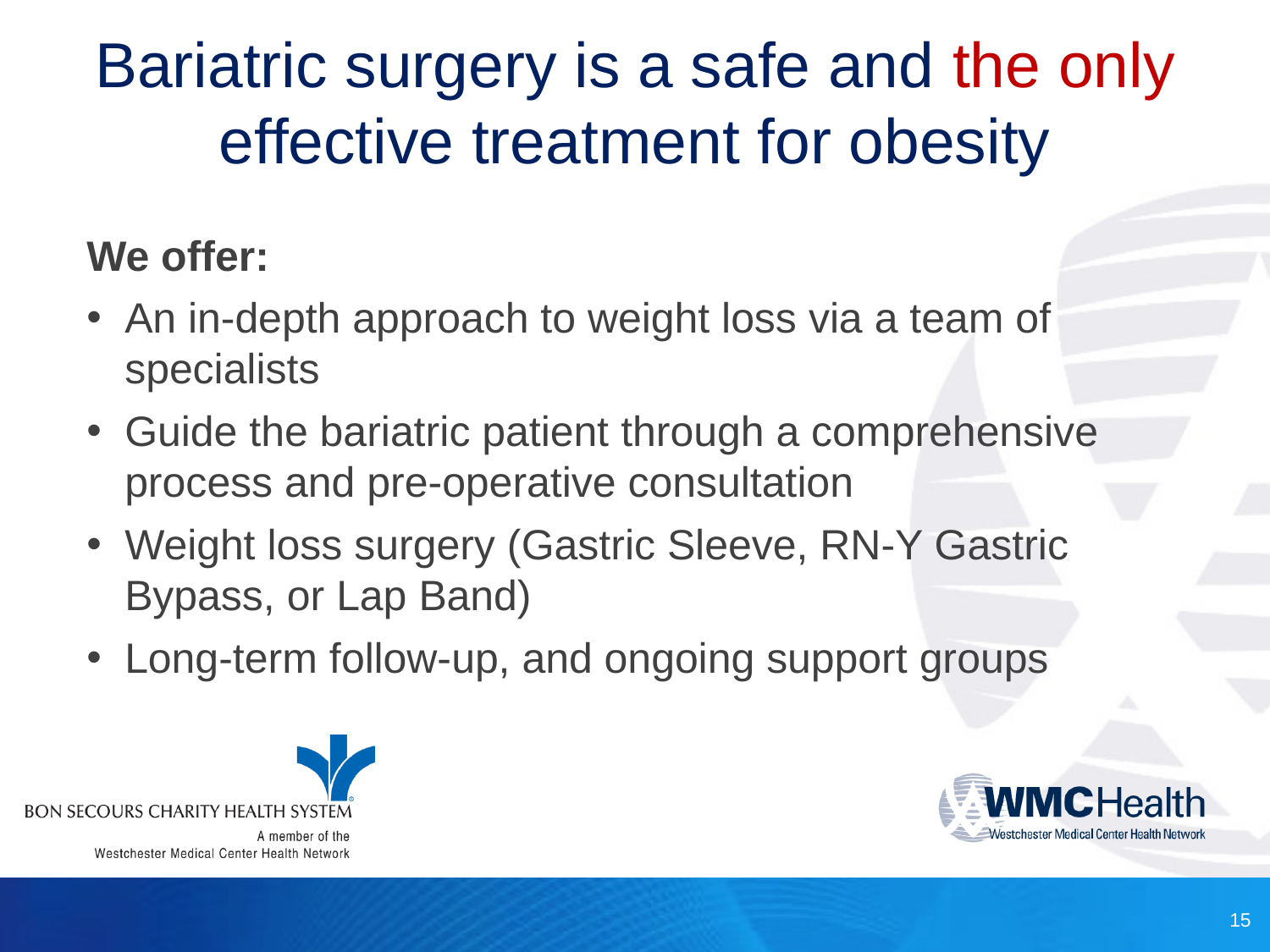

# Bariatric surgery is a safe and the only effective treatment for obesity
We offer:
An in-depth approach to weight loss via a team of specialists
Guide the bariatric patient through a comprehensive process and pre-operative consultation
Weight loss surgery (Gastric Sleeve, RN-Y Gastric Bypass, or Lap Band)
Long-term follow-up, and ongoing support groups
15